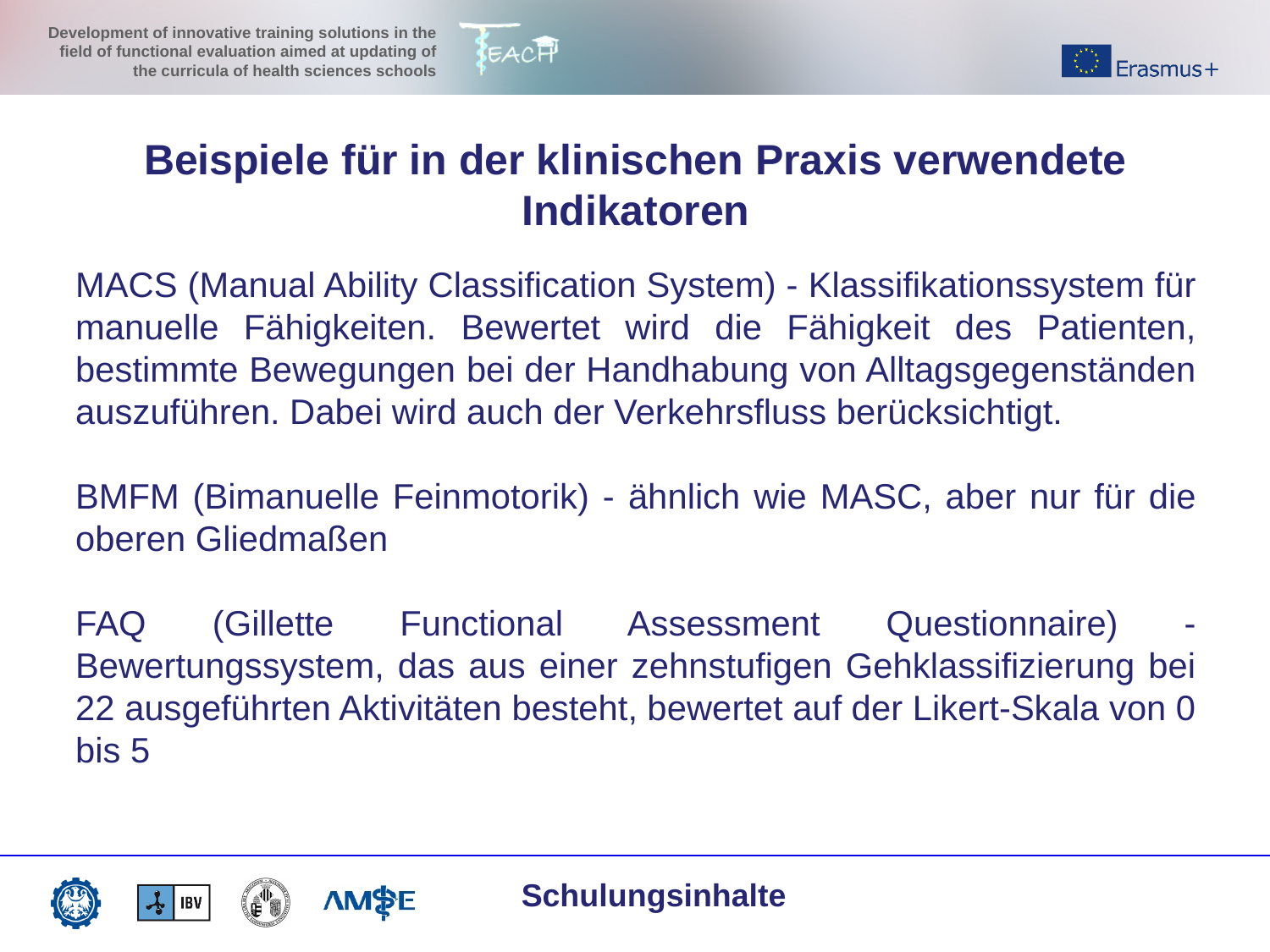

Beispiele für in der klinischen Praxis verwendete Indikatoren
MACS (Manual Ability Classification System) - Klassifikationssystem für manuelle Fähigkeiten. Bewertet wird die Fähigkeit des Patienten, bestimmte Bewegungen bei der Handhabung von Alltagsgegenständen auszuführen. Dabei wird auch der Verkehrsfluss berücksichtigt.

BMFM (Bimanuelle Feinmotorik) - ähnlich wie MASC, aber nur für die oberen Gliedmaßen

FAQ (Gillette Functional Assessment Questionnaire) - Bewertungssystem, das aus einer zehnstufigen Gehklassifizierung bei 22 ausgeführten Aktivitäten besteht, bewertet auf der Likert-Skala von 0 bis 5

http://triclinium.pl/badania-kliniczne/
Schulungsinhalte